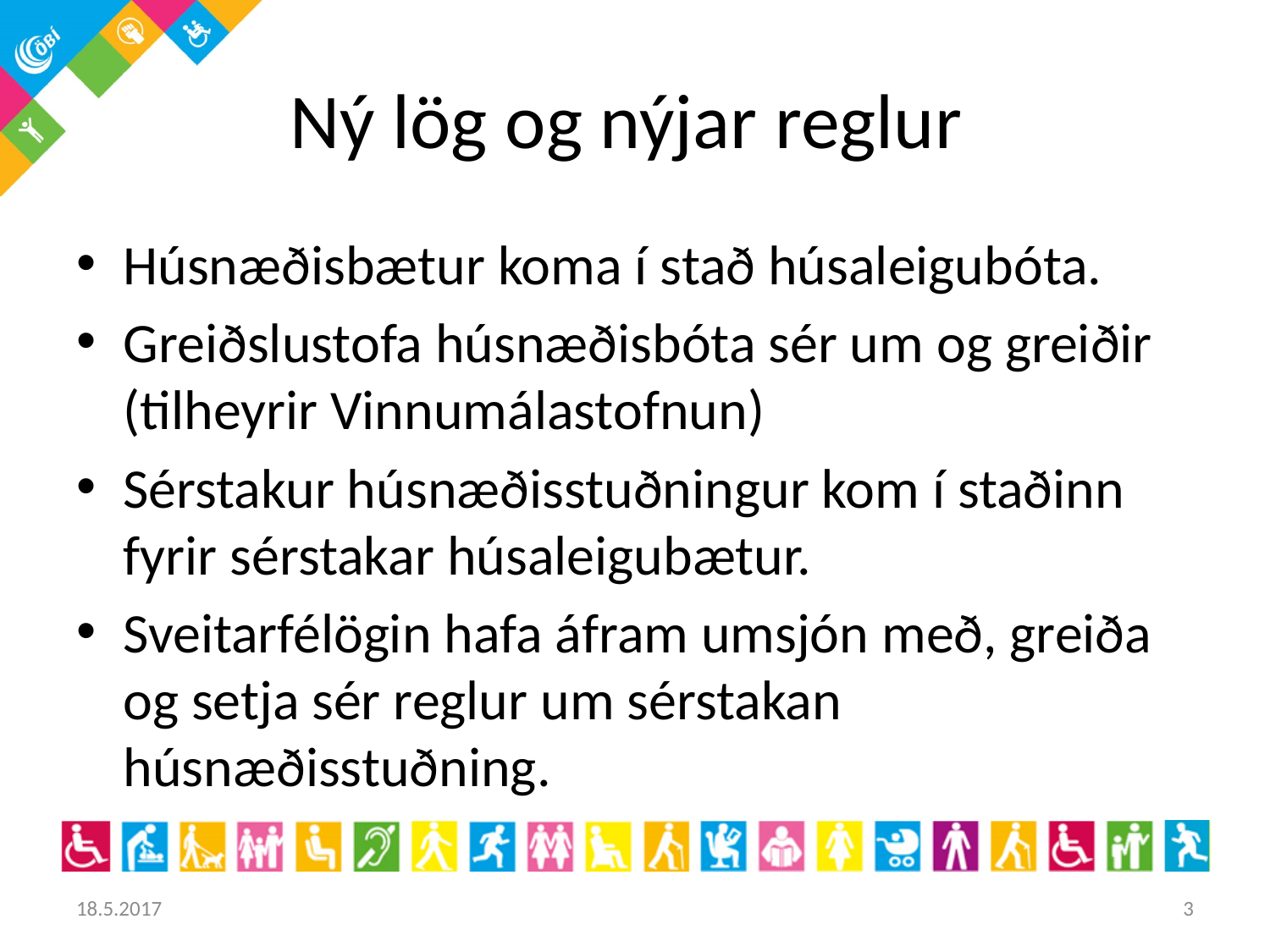

# Ný lög og nýjar reglur
Húsnæðisbætur koma í stað húsaleigubóta.
Greiðslustofa húsnæðisbóta sér um og greiðir (tilheyrir Vinnumálastofnun)
Sérstakur húsnæðisstuðningur kom í staðinn fyrir sérstakar húsaleigubætur.
Sveitarfélögin hafa áfram umsjón með, greiða og setja sér reglur um sérstakan húsnæðisstuðning.
18.5.2017

3